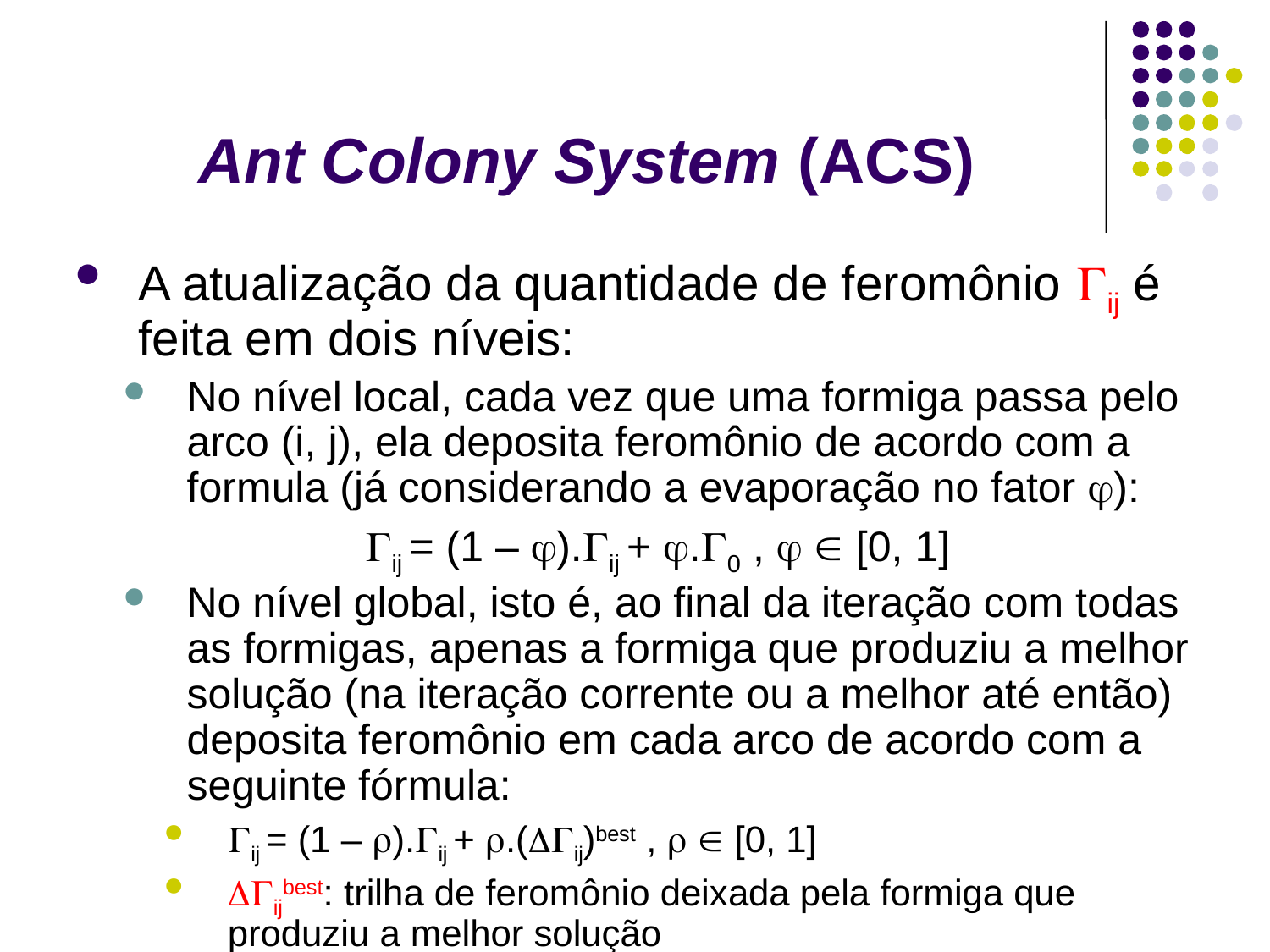

# Ant Colony System (ACS)
A atualização da quantidade de feromônio Γij é feita em dois níveis:
No nível local, cada vez que uma formiga passa pelo arco (i, j), ela deposita feromônio de acordo com a formula (já considerando a evaporação no fator ϕ):
Γij = (1 – ϕ).Γij + ϕ.Γ0 , ϕ ∈ [0, 1]
No nível global, isto é, ao final da iteração com todas as formigas, apenas a formiga que produziu a melhor solução (na iteração corrente ou a melhor até então) deposita feromônio em cada arco de acordo com a seguinte fórmula:
Γij = (1 – ρ).Γij + ρ.(ΔΓij)best , ρ ∈ [0, 1]
ΔΓijbest: trilha de feromônio deixada pela formiga que produziu a melhor solução